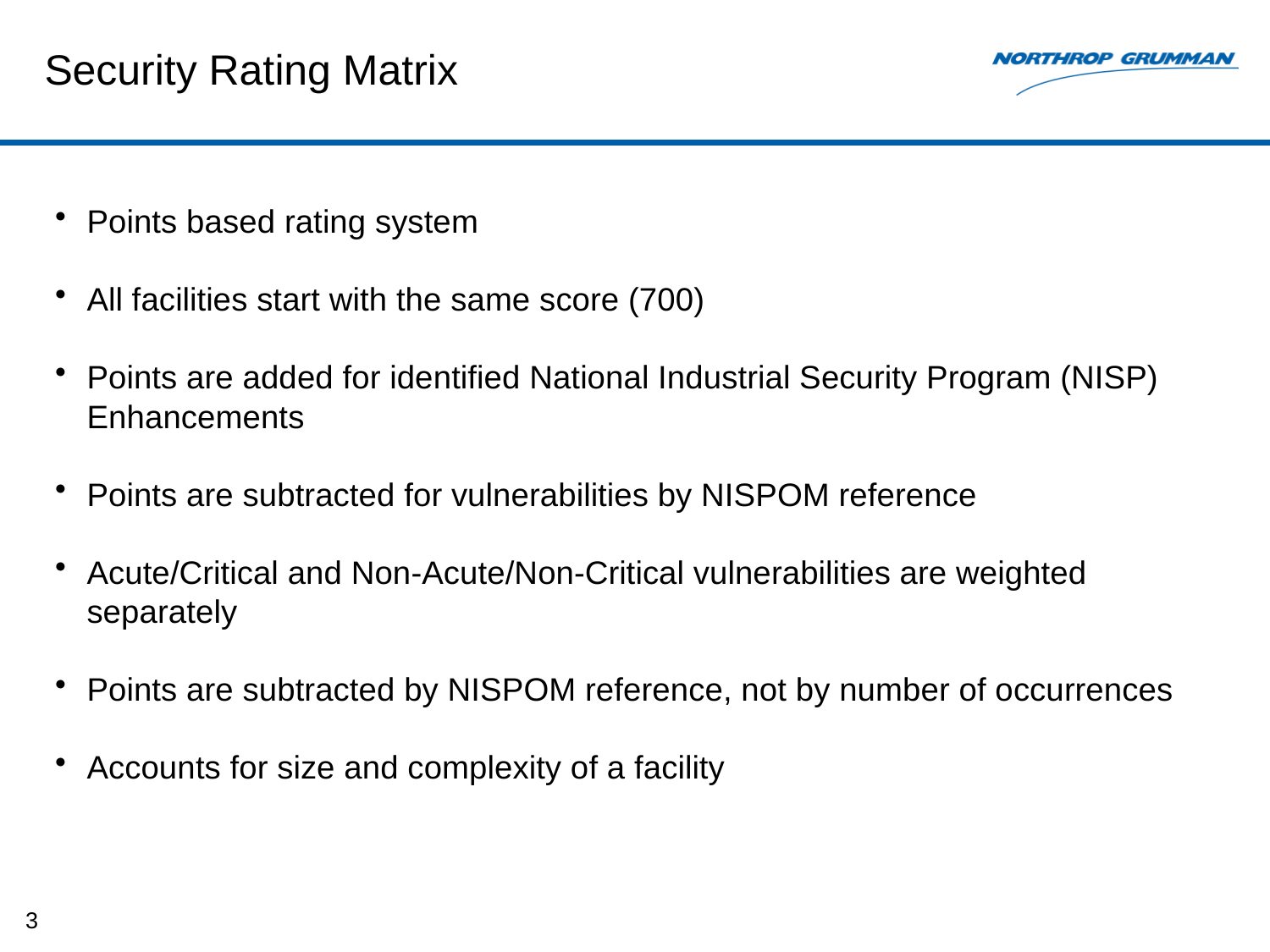

# Security Rating Matrix
Points based rating system
All facilities start with the same score (700)
Points are added for identified National Industrial Security Program (NISP) Enhancements
Points are subtracted for vulnerabilities by NISPOM reference
Acute/Critical and Non-Acute/Non-Critical vulnerabilities are weighted separately
Points are subtracted by NISPOM reference, not by number of occurrences
Accounts for size and complexity of a facility

3